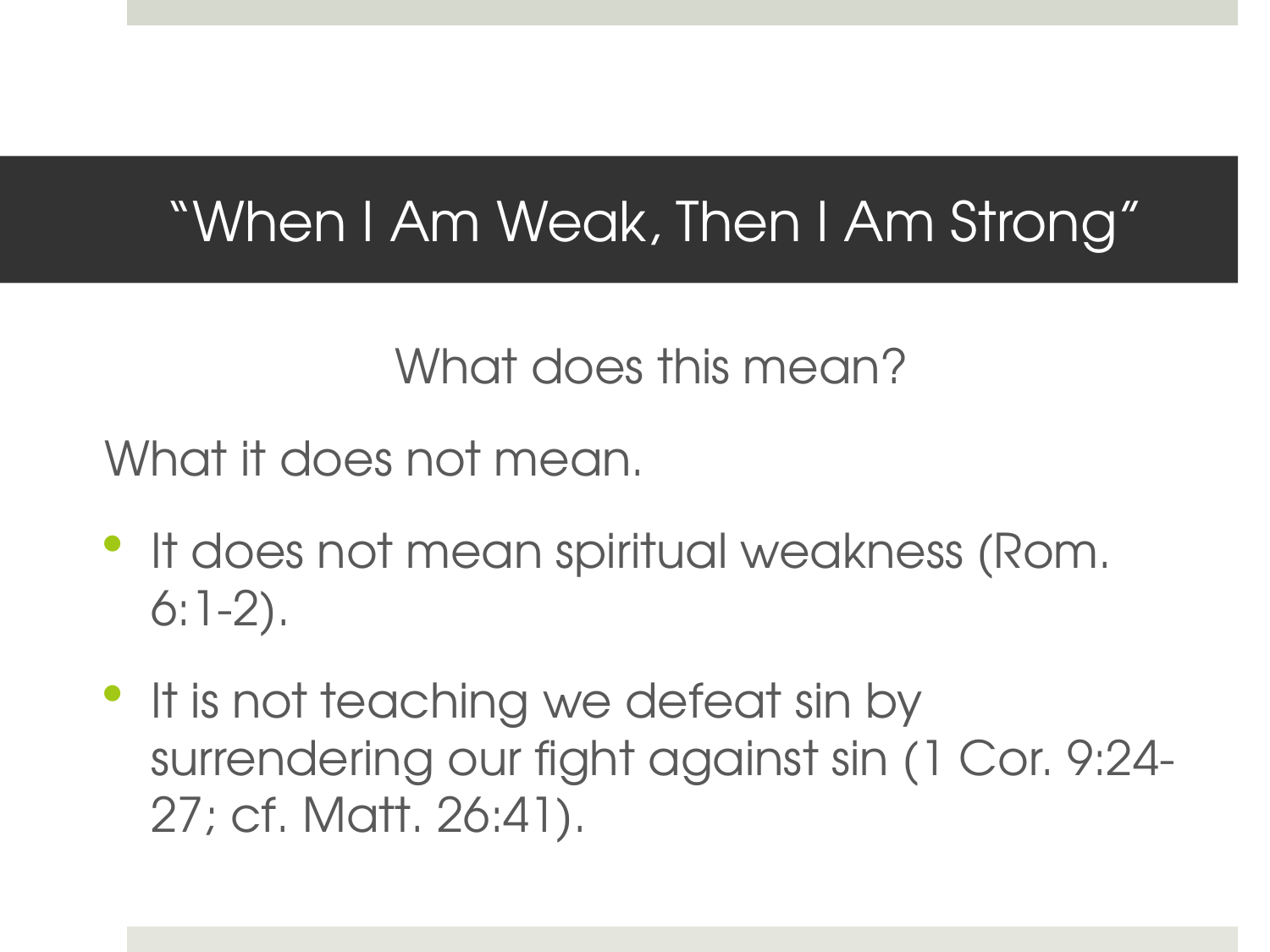

# “When I Am Weak, Then I Am Strong”
What does this mean?
What it does not mean.
It does not mean spiritual weakness (Rom. 6:1-2).
It is not teaching we defeat sin by surrendering our fight against sin (1 Cor. 9:24-27; cf. Matt. 26:41).